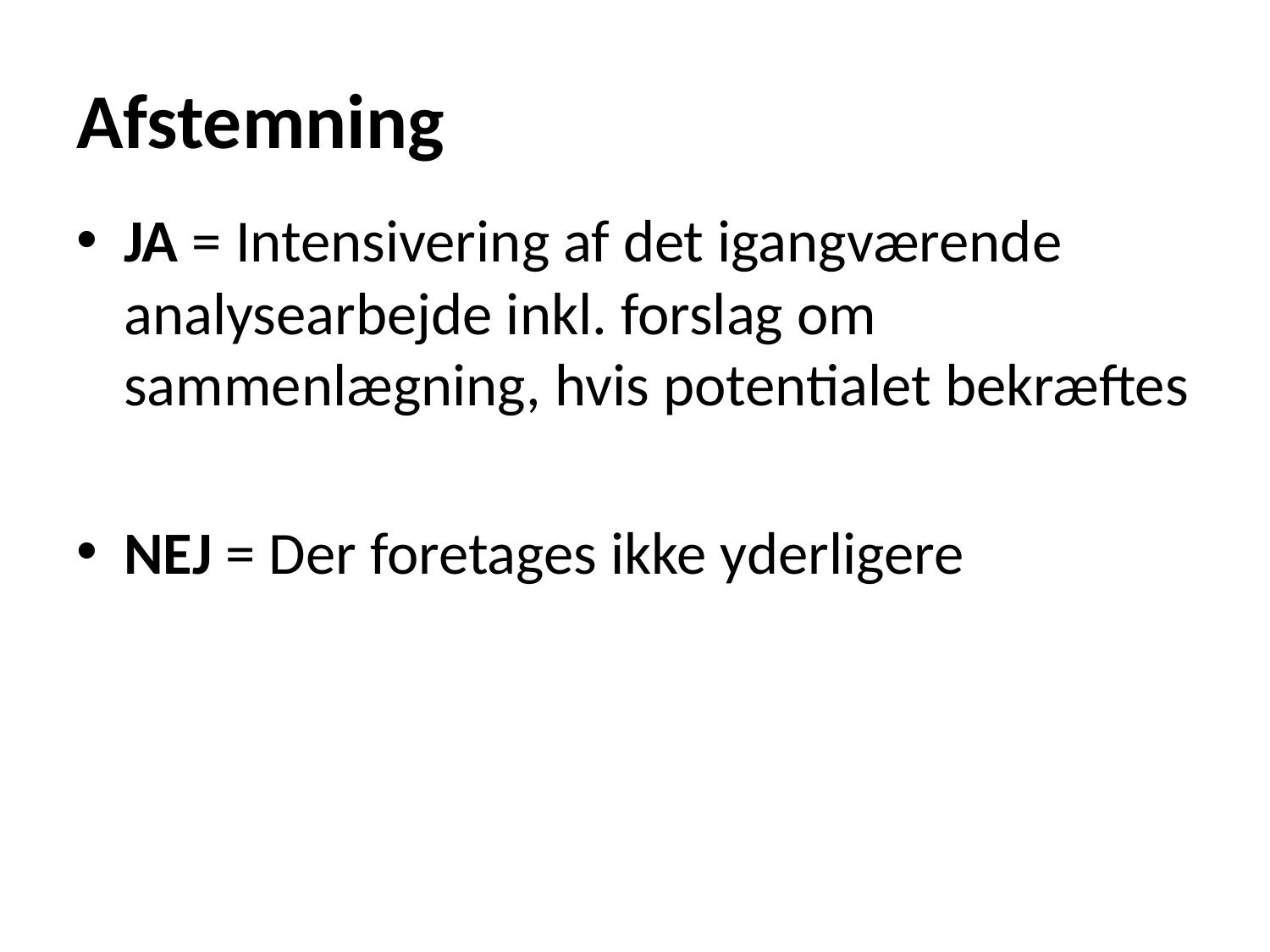

# Afstemning
JA = Intensivering af det igangværende analysearbejde inkl. forslag om sammenlægning, hvis potentialet bekræftes

NEJ = Der foretages ikke yderligere